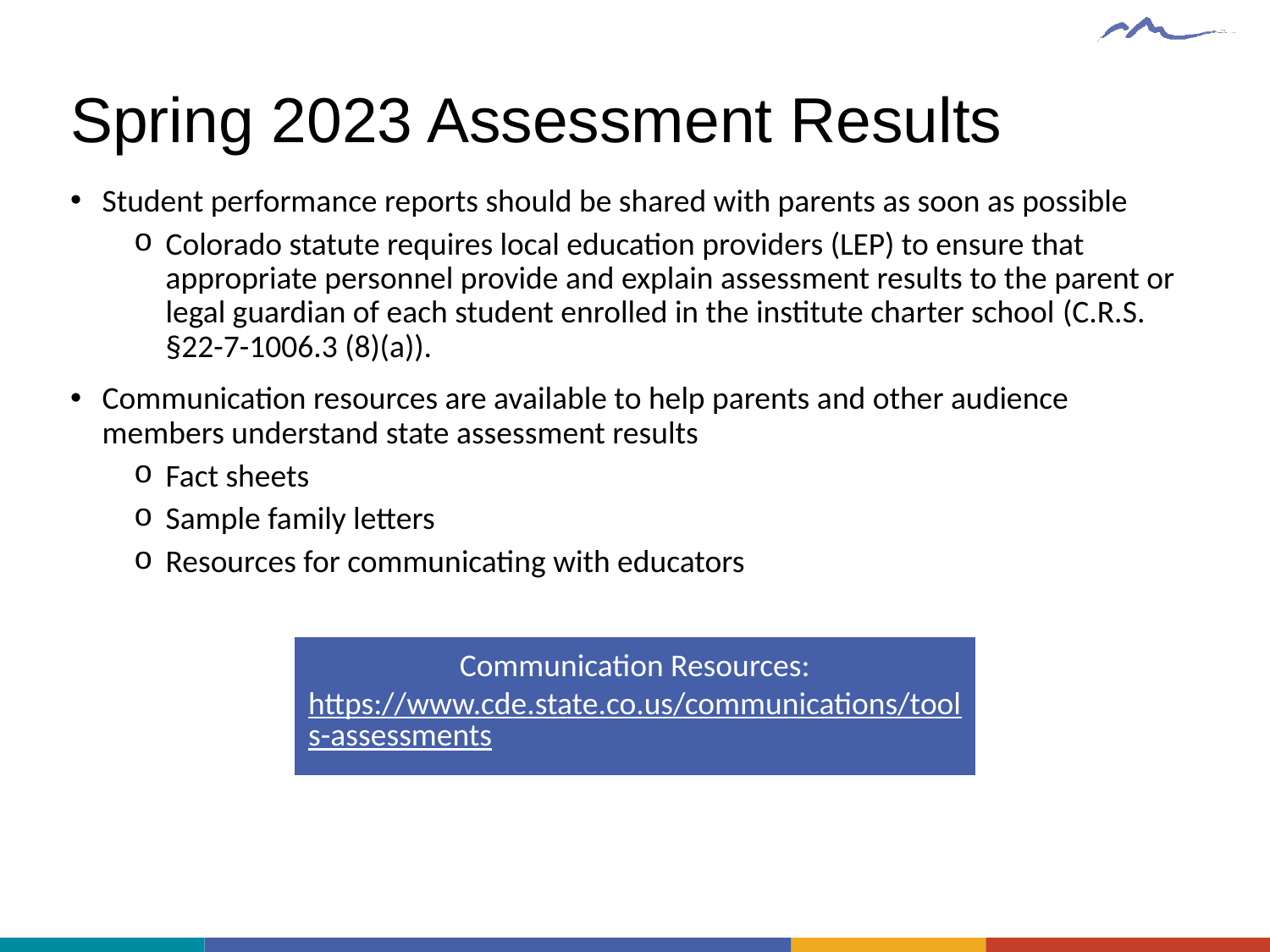

# Spring 2023 Assessment Results
Student performance reports should be shared with parents as soon as possible
Colorado statute requires local education providers (LEP) to ensure that appropriate personnel provide and explain assessment results to the parent or legal guardian of each student enrolled in the institute charter school (C.R.S. §22-7-1006.3 (8)(a)).
Communication resources are available to help parents and other audience members understand state assessment results
Fact sheets
Sample family letters
Resources for communicating with educators

Communication Resources:
https://www.cde.state.co.us/communications/tools-assessments